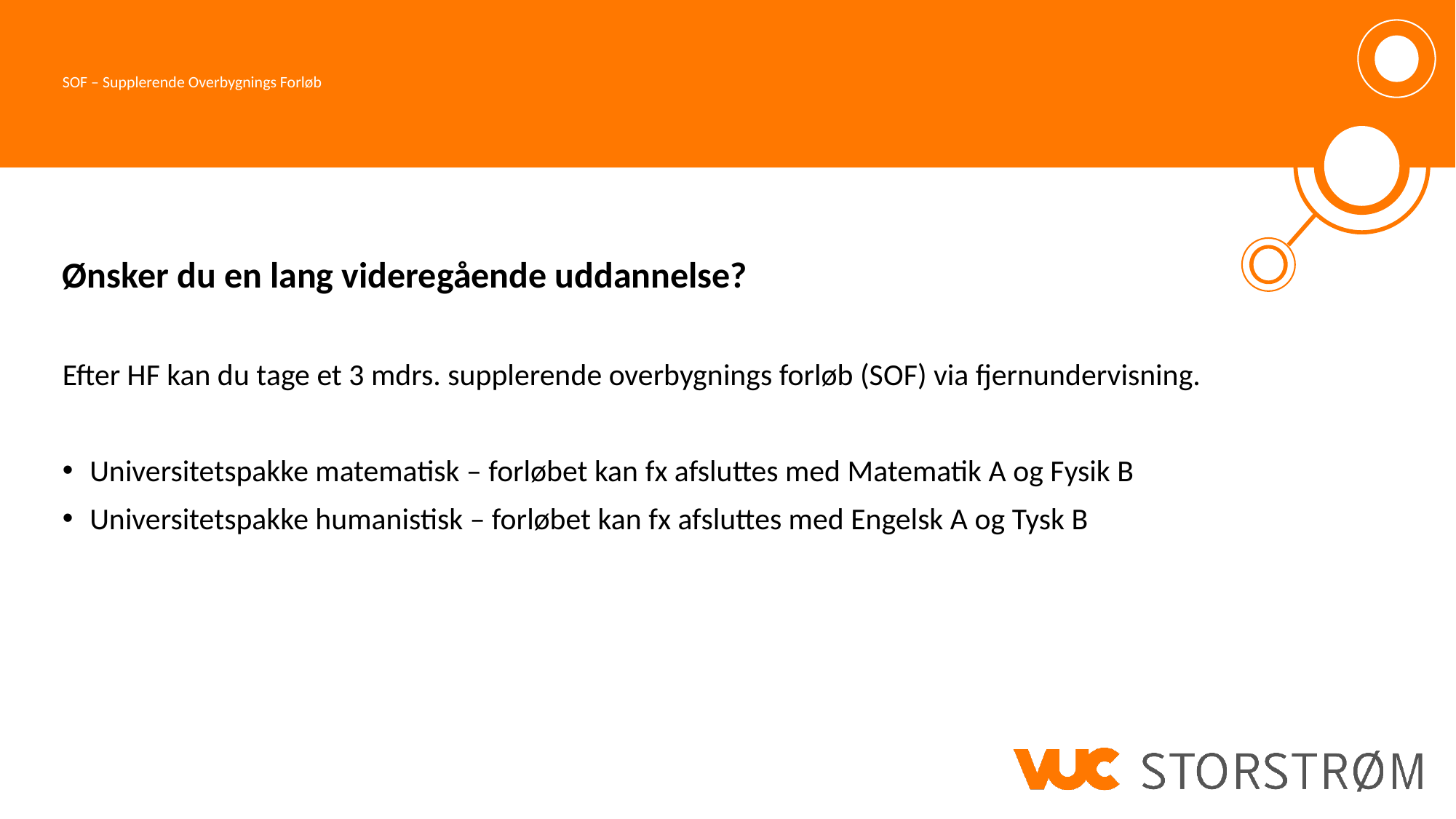

# SOF – Supplerende Overbygnings Forløb

Ønsker du en lang videregående uddannelse?

Efter HF kan du tage et 3 mdrs. supplerende overbygnings forløb (SOF) via fjernundervisning.

Universitetspakke matematisk – forløbet kan fx afsluttes med Matematik A og Fysik B
Universitetspakke humanistisk – forløbet kan fx afsluttes med Engelsk A og Tysk B